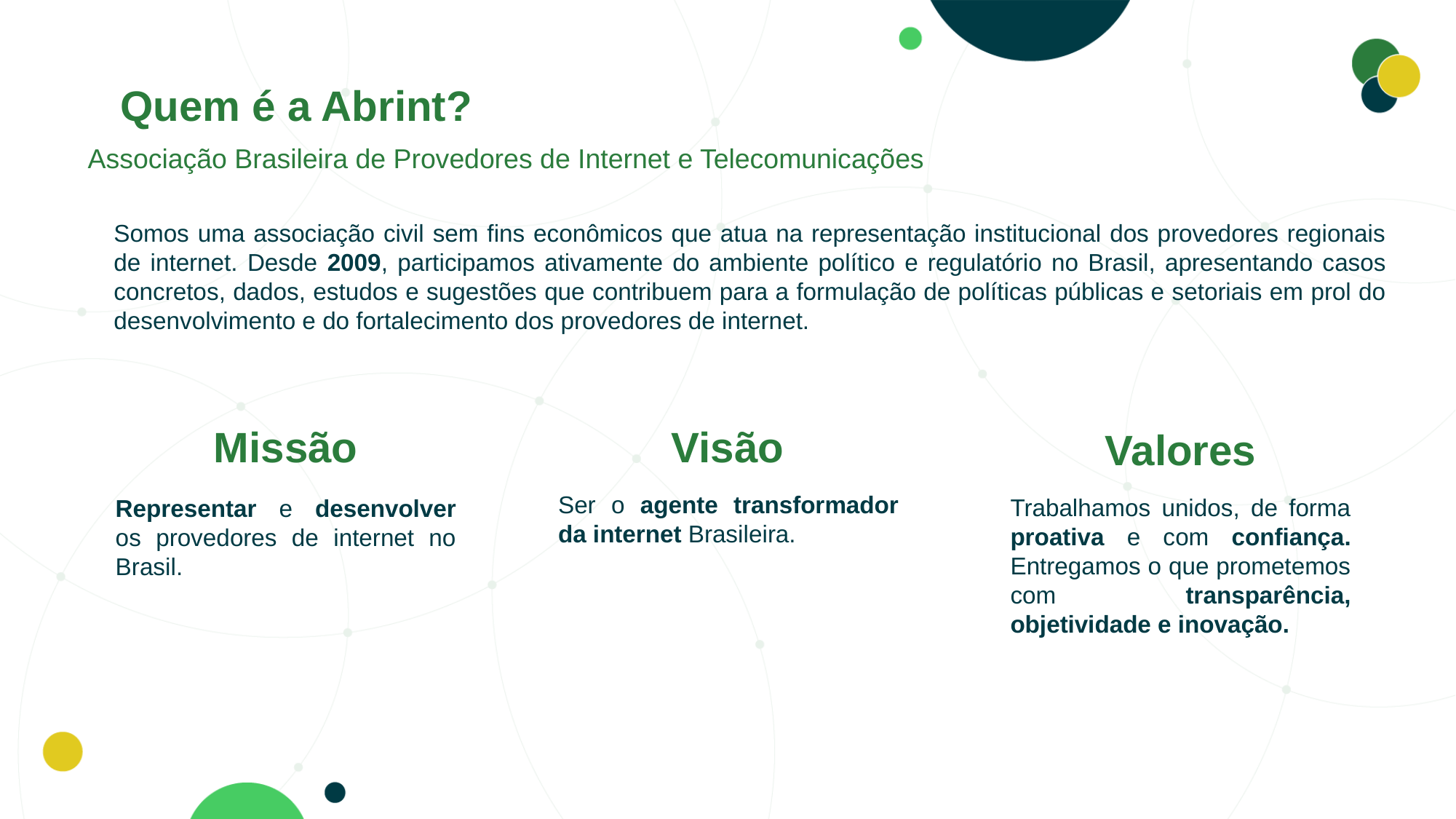

Quem é a Abrint?
Associação Brasileira de Provedores de Internet e Telecomunicações
Somos uma associação civil sem fins econômicos que atua na representação institucional dos provedores regionais de internet. Desde 2009, participamos ativamente do ambiente político e regulatório no Brasil, apresentando casos concretos, dados, estudos e sugestões que contribuem para a formulação de políticas públicas e setoriais em prol do desenvolvimento e do fortalecimento dos provedores de internet.
Missão
Visão
Valores
Ser o agente transformador da internet Brasileira.
Trabalhamos unidos, de forma proativa e com confiança. Entregamos o que prometemos com transparência, objetividade e inovação.
Representar e desenvolver os provedores de internet no Brasil.